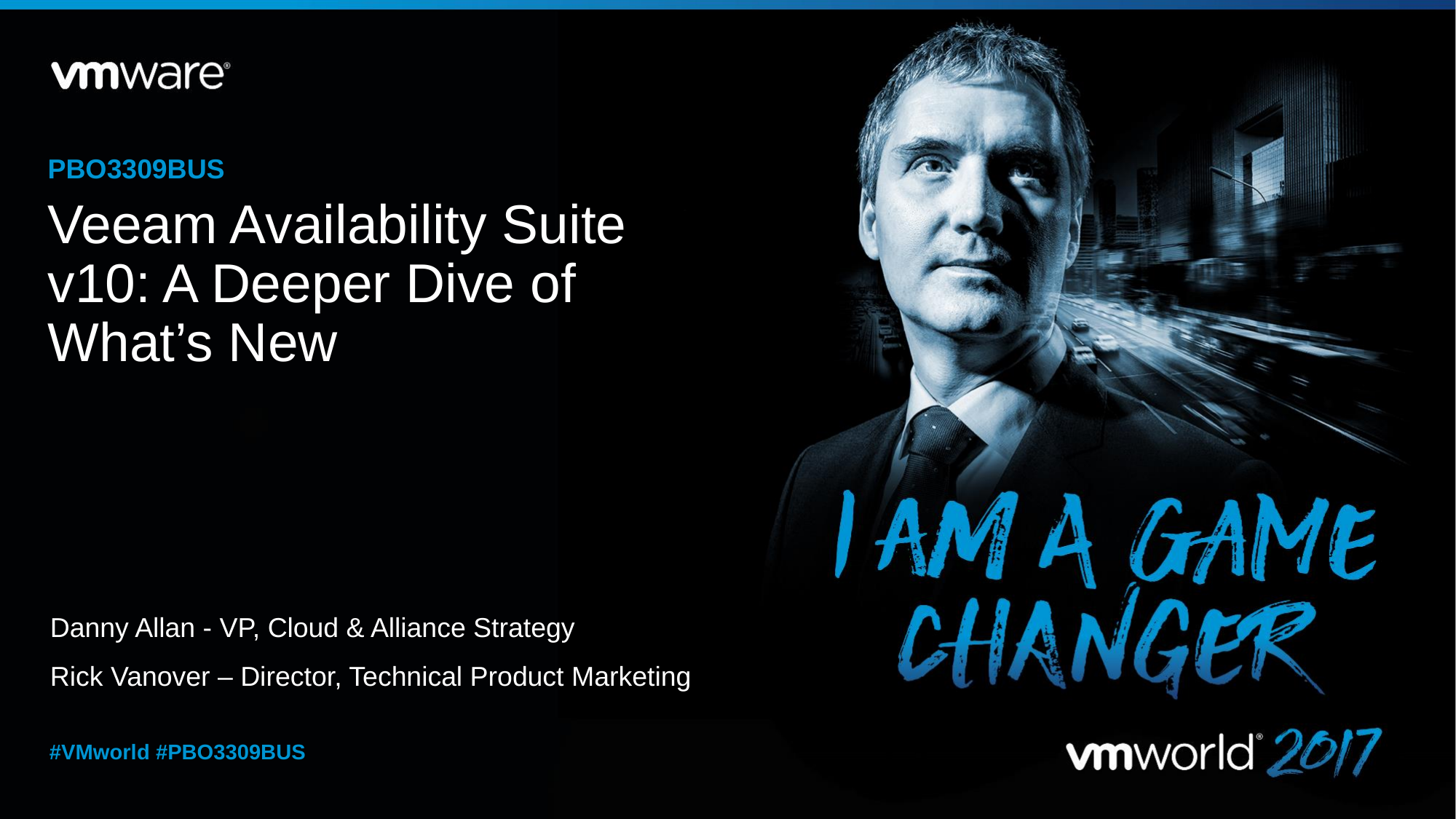

PBO3309BUS
# Veeam Availability Suite v10: A Deeper Dive of What’s New
Danny Allan - VP, Cloud & Alliance Strategy
Rick Vanover – Director, Technical Product Marketing
#VMworld #PBO3309BUS